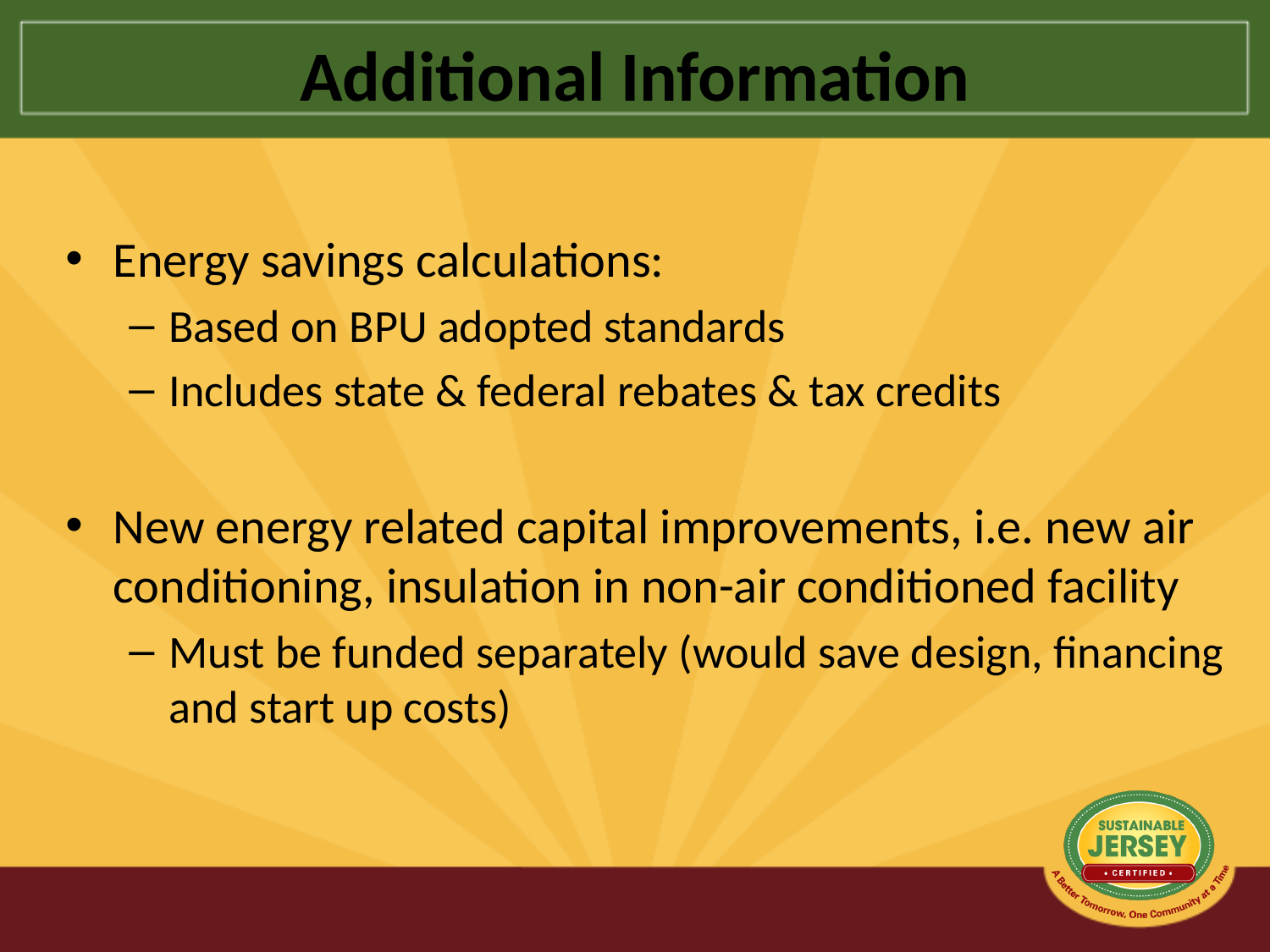

# Additional Information

Energy savings calculations:
Based on BPU adopted standards
Includes state & federal rebates & tax credits

New energy related capital improvements, i.e. new air conditioning, insulation in non-air conditioned facility
Must be funded separately (would save design, financing and start up costs)